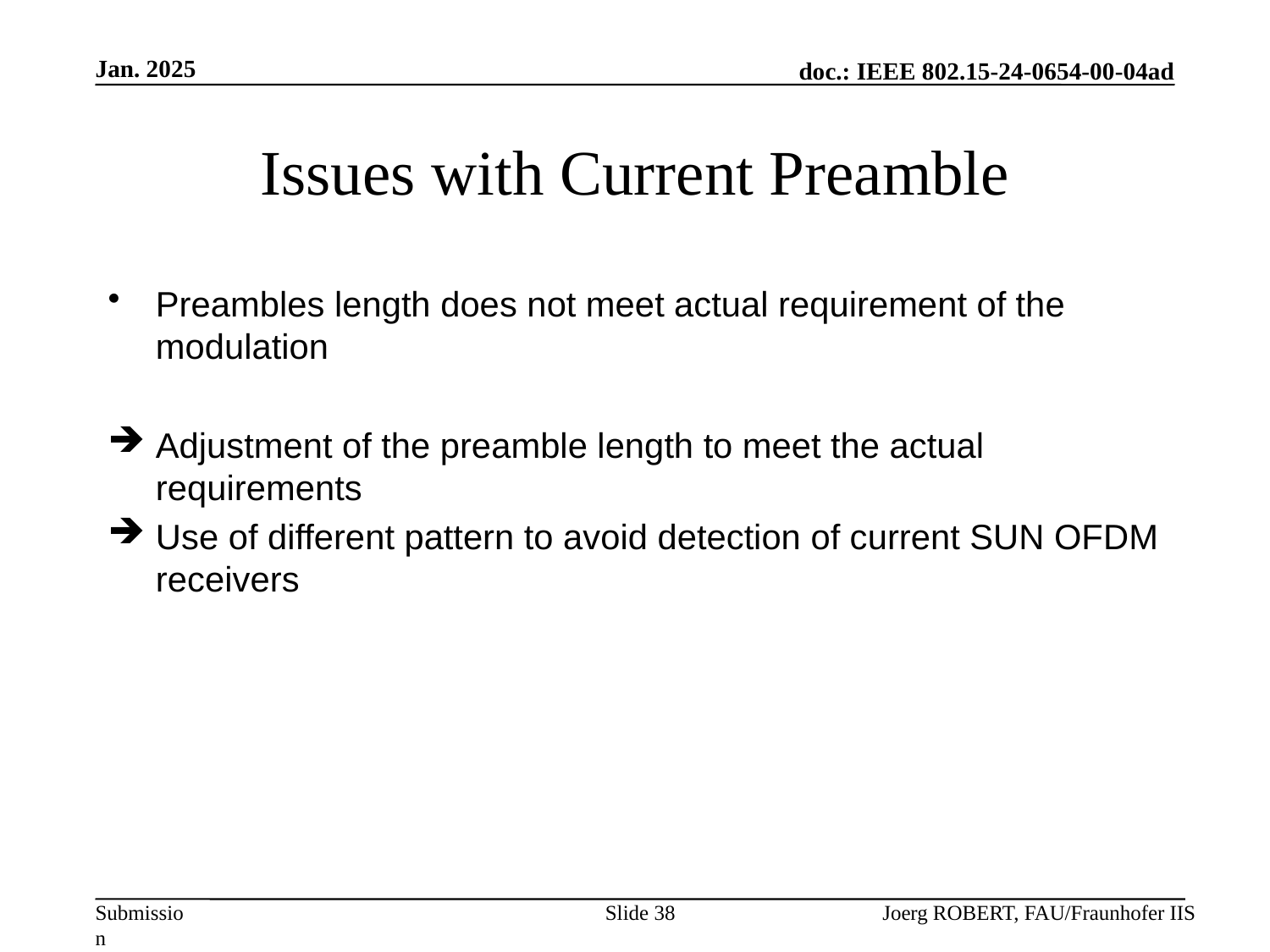

Jan. 2025
# Issues with Current Preamble
Preambles length does not meet actual requirement of the modulation

Adjustment of the preamble length to meet the actual requirements
Use of different pattern to avoid detection of current SUN OFDM receivers
Slide 38
Joerg ROBERT, FAU/Fraunhofer IIS